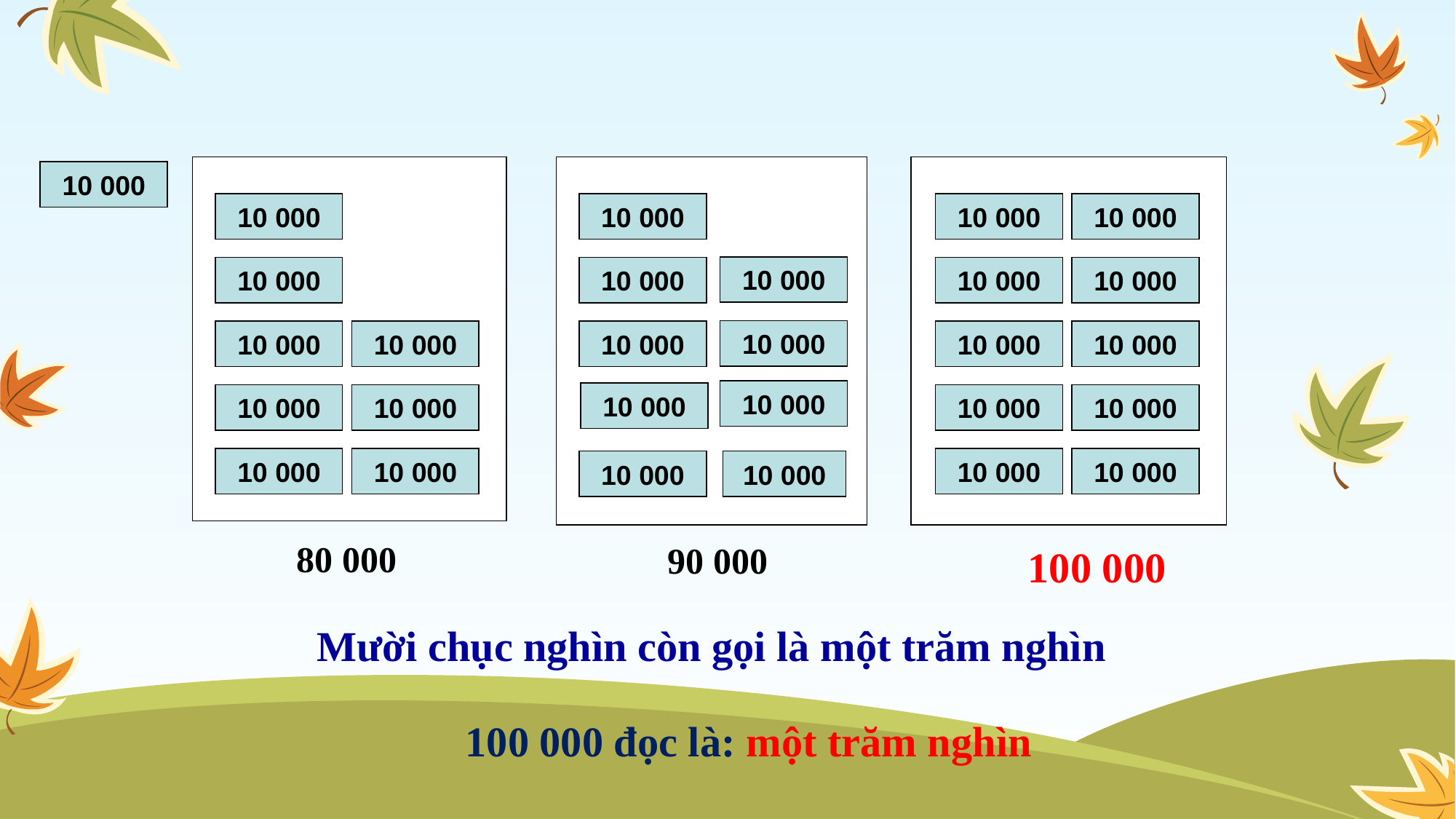

10 000
10 000
10 000
10 000
10 000
10 000
10 000
10 000
10 000
10 000
10 000
10 000
10 000
10 000
10 000
10 000
10 000
10 000
10 000
10 000
10 000
10 000
10 000
10 000
10 000
10 000
10 000
10 000
80 000
90 000
100 000
Mười chục nghìn còn gọi là một trăm nghìn
100 000 đọc là: một trăm nghìn